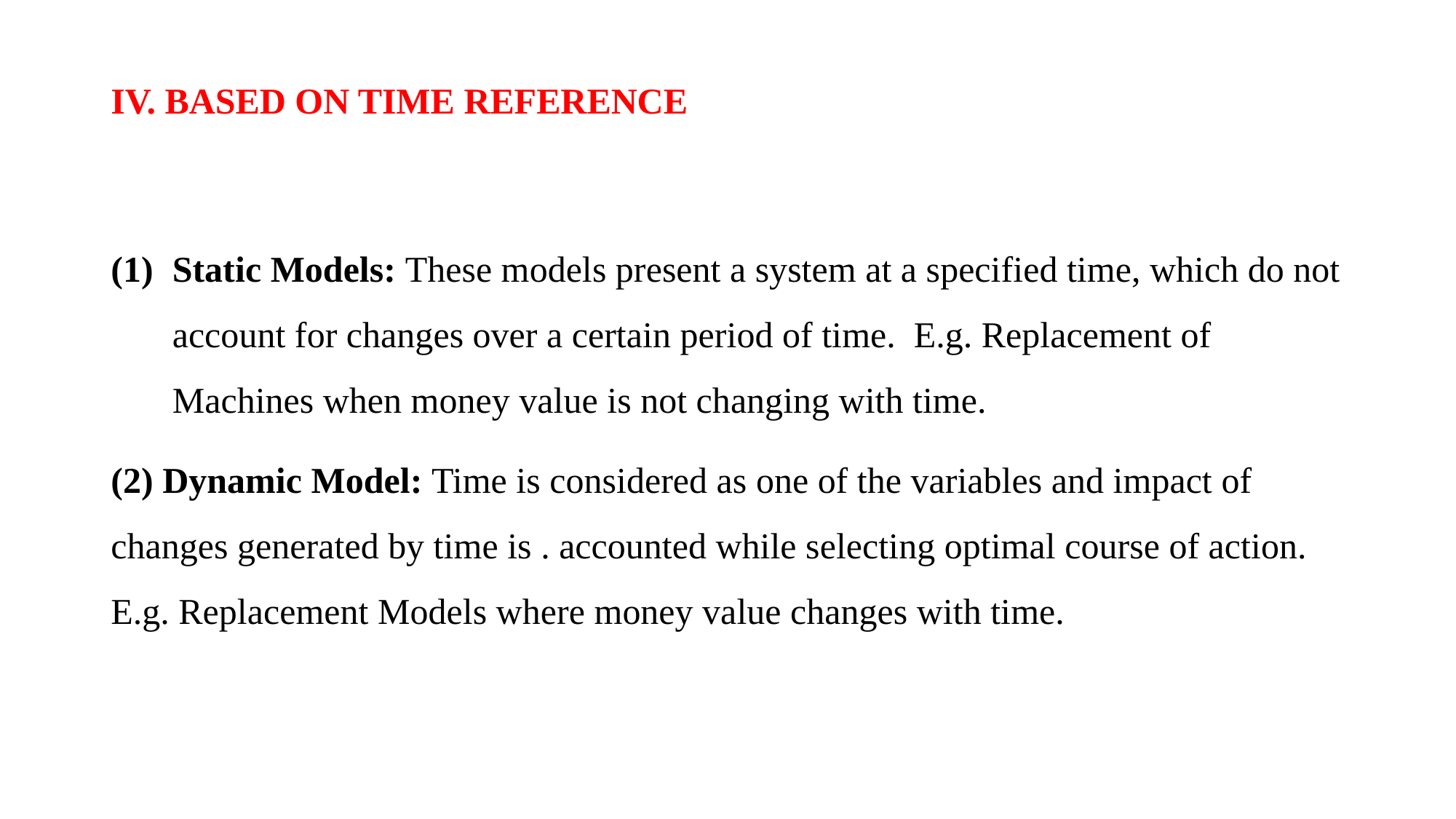

# IV. BASED ON TIME REFERENCE
Static Models: These models present a system at a specified time, which do not account for changes over a certain period of time.  E.g. Replacement of Machines when money value is not changing with time.
(2) Dynamic Model: Time is considered as one of the variables and impact of changes generated by time is . accounted while selecting optimal course of action. E.g. Replacement Models where money value changes with time.